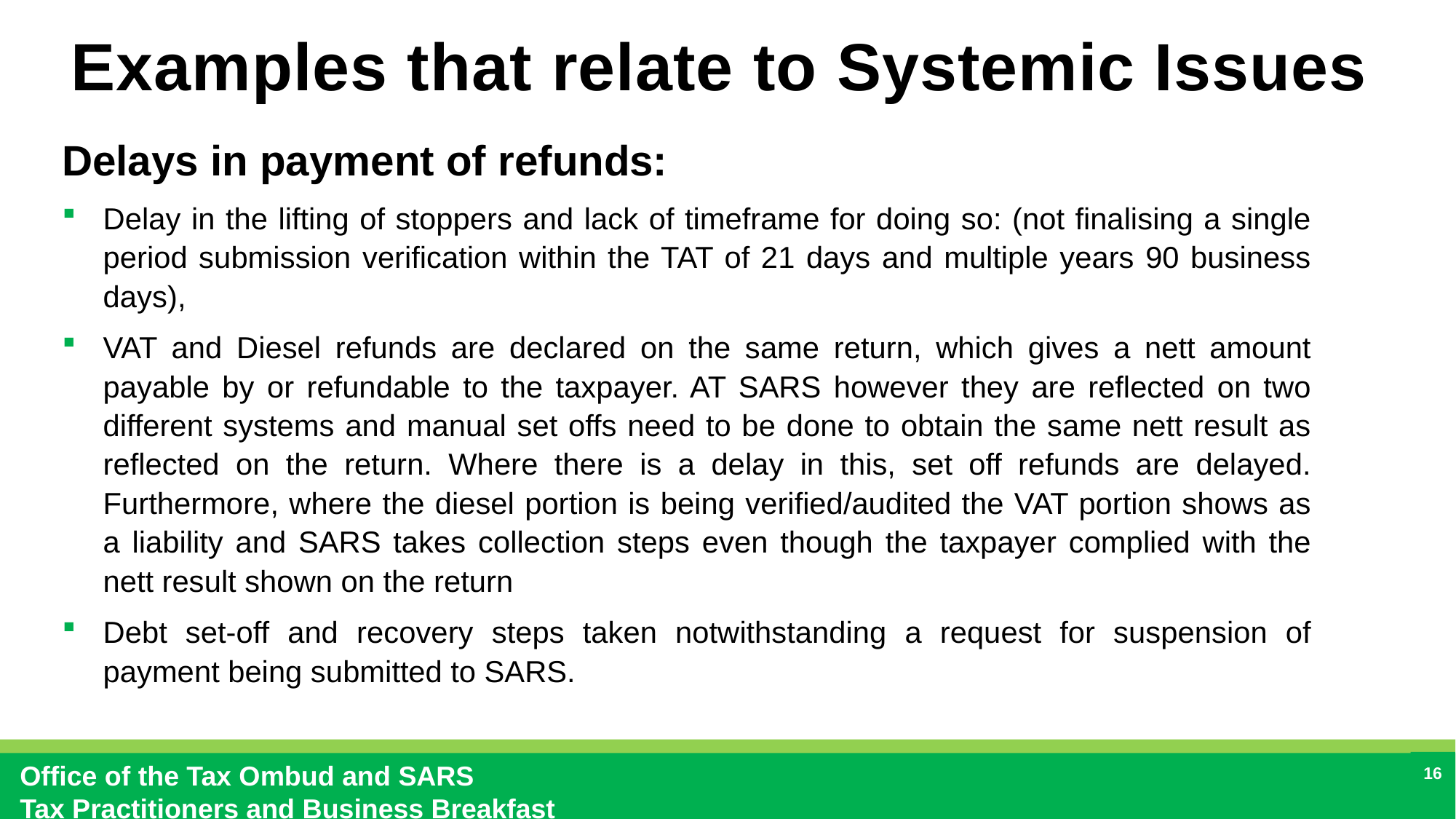

# Examples that relate to Systemic Issues
Delays in payment of refunds:
Delay in the lifting of stoppers and lack of timeframe for doing so: (not finalising a single period submission verification within the TAT of 21 days and multiple years 90 business days),
VAT and Diesel refunds are declared on the same return, which gives a nett amount payable by or refundable to the taxpayer. AT SARS however they are reflected on two different systems and manual set offs need to be done to obtain the same nett result as reflected on the return. Where there is a delay in this, set off refunds are delayed. Furthermore, where the diesel portion is being verified/audited the VAT portion shows as a liability and SARS takes collection steps even though the taxpayer complied with the nett result shown on the return
Debt set-off and recovery steps taken notwithstanding a request for suspension of payment being submitted to SARS.

16